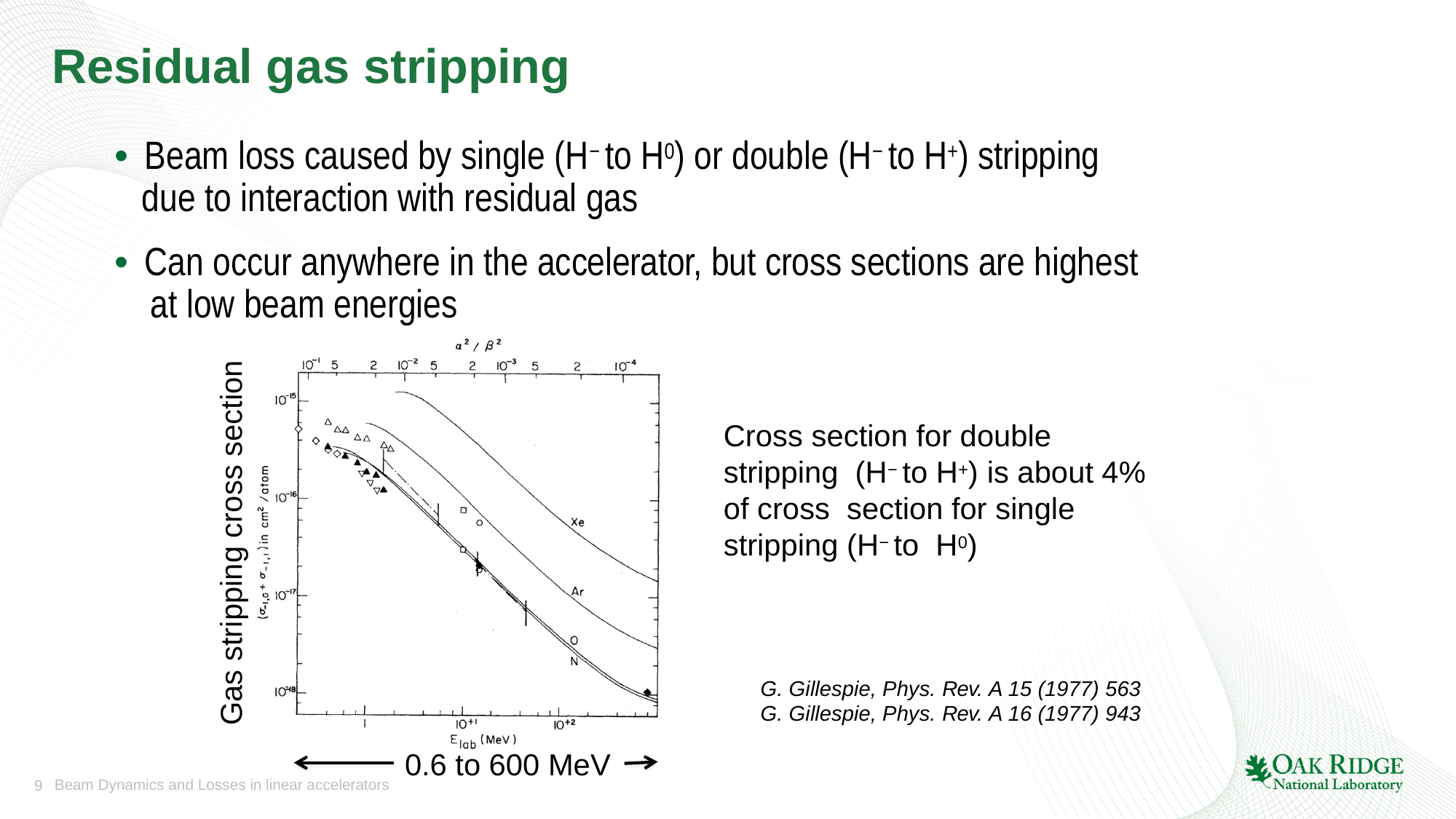

# Residual gas stripping
•  Beam loss caused by single (H− to H0) or double (H− to H+) stripping  due to interaction with residual gas
•  Can occur anywhere in the accelerator, but cross sections are highest  at low beam energies

Gas stripping cross section
Cross section for double stripping  (H− to H+) is about 4% of cross  section for single stripping (H− to  H0)
G. Gillespie, Phys. Rev. A 15 (1977) 563
G. Gillespie, Phys. Rev. A 16 (1977) 943
0.6 to 600 MeV